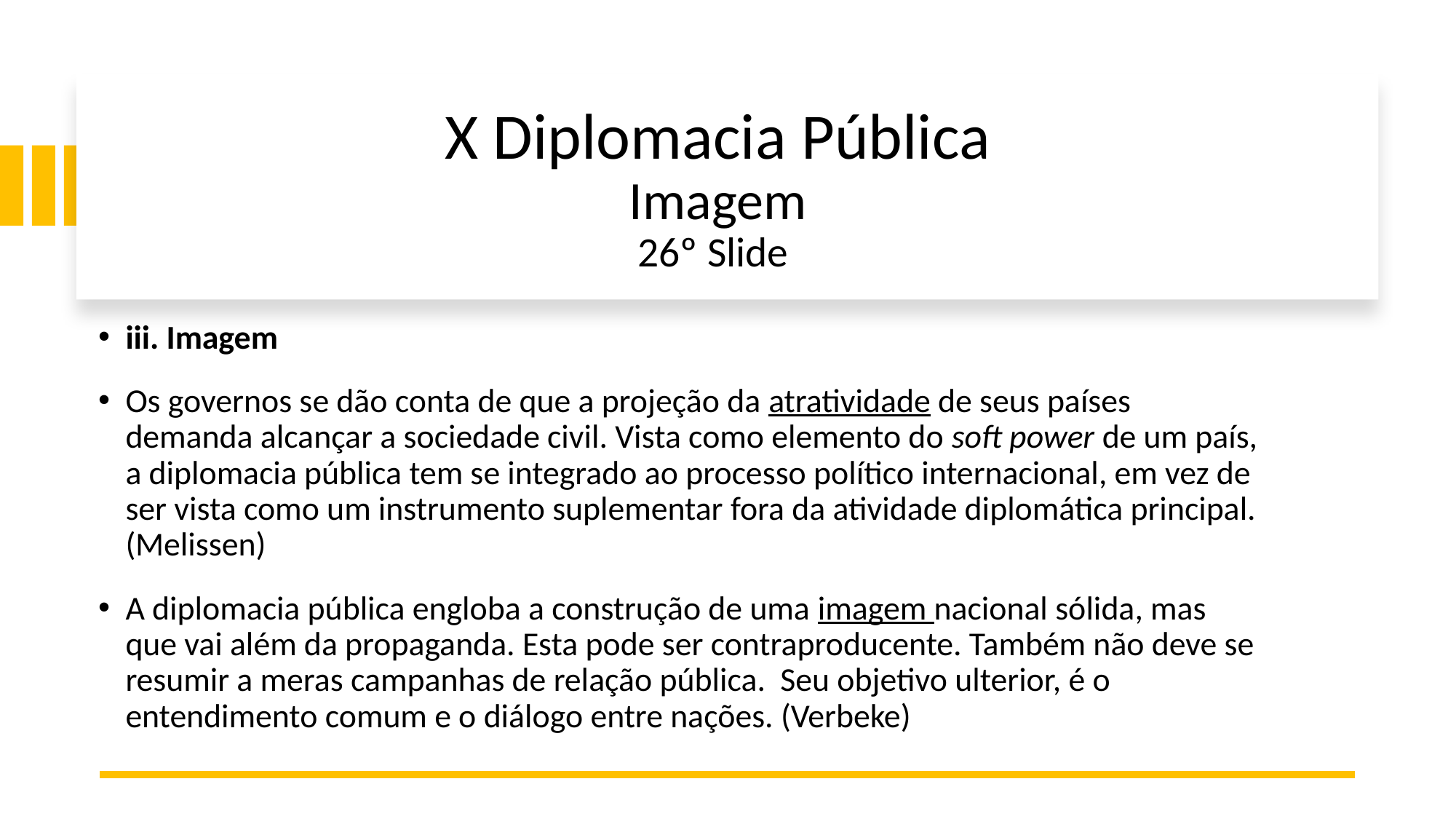

# X Diplomacia Pública Imagem 26º Slide

iii. Imagem
Os governos se dão conta de que a projeção da atratividade de seus países demanda alcançar a sociedade civil. Vista como elemento do soft power de um país, a diplomacia pública tem se integrado ao processo político internacional, em vez de ser vista como um instrumento suplementar fora da atividade diplomática principal. (Melissen)
A diplomacia pública engloba a construção de uma imagem nacional sólida, mas que vai além da propaganda. Esta pode ser contraproducente. Também não deve se resumir a meras campanhas de relação pública.  Seu objetivo ulterior, é o entendimento comum e o diálogo entre nações. (Verbeke)